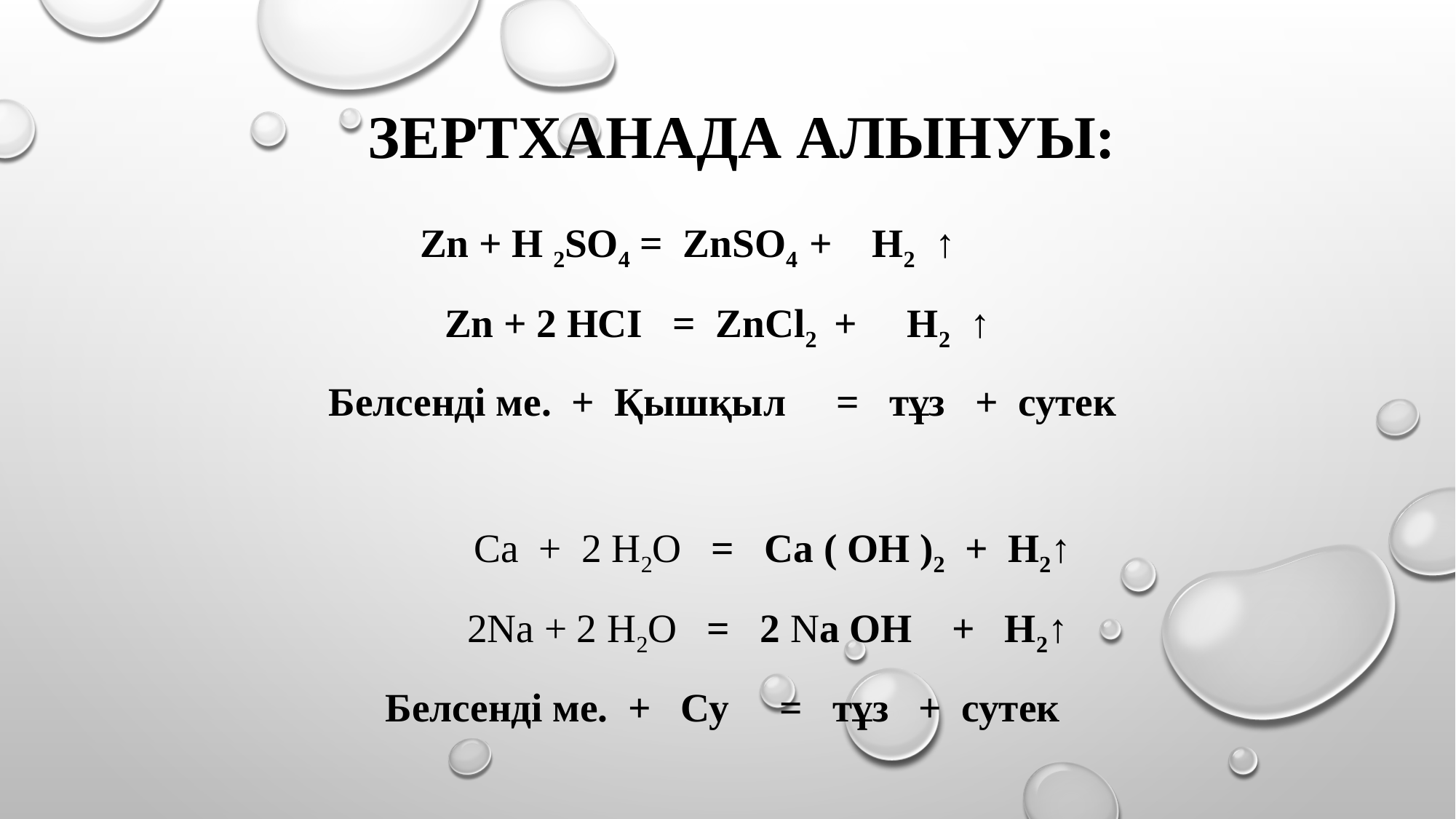

# Зертханада алынуы:
Zn + H 2SO4 =  ZnSO4  +    H2  ↑
Zn + 2 HСІ   =  ZnCl2   +     H2  ↑
Белсенді ме.  +  Қышқыл     =   тұз   +  сутек

         Са  +  2 Н2О   =   Cа ( ОН )2  +  Н2↑
        2Nа + 2 Н2О   =   2 Nа ОН    +   Н2↑
Белсенді ме.  +   Су     =   тұз   +  сутек